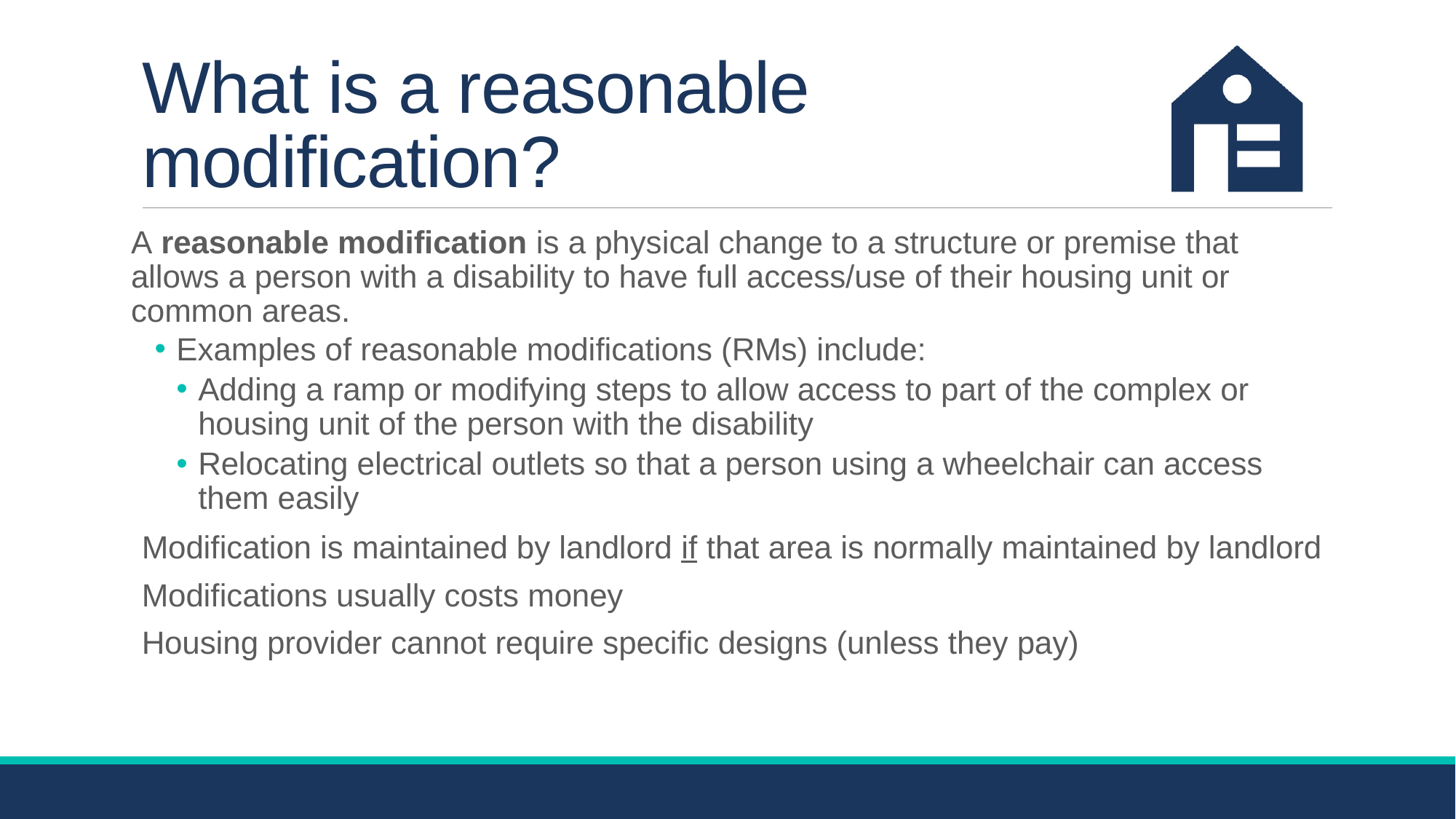

# What is a reasonable modification?
A reasonable modification is a physical change to a structure or premise that allows a person with a disability to have full access/use of their housing unit or common areas.
Examples of reasonable modifications (RMs) include:
Adding a ramp or modifying steps to allow access to part of the complex or housing unit of the person with the disability
Relocating electrical outlets so that a person using a wheelchair can access them easily
Modification is maintained by landlord if that area is normally maintained by landlord
Modifications usually costs money
Housing provider cannot require specific designs (unless they pay)